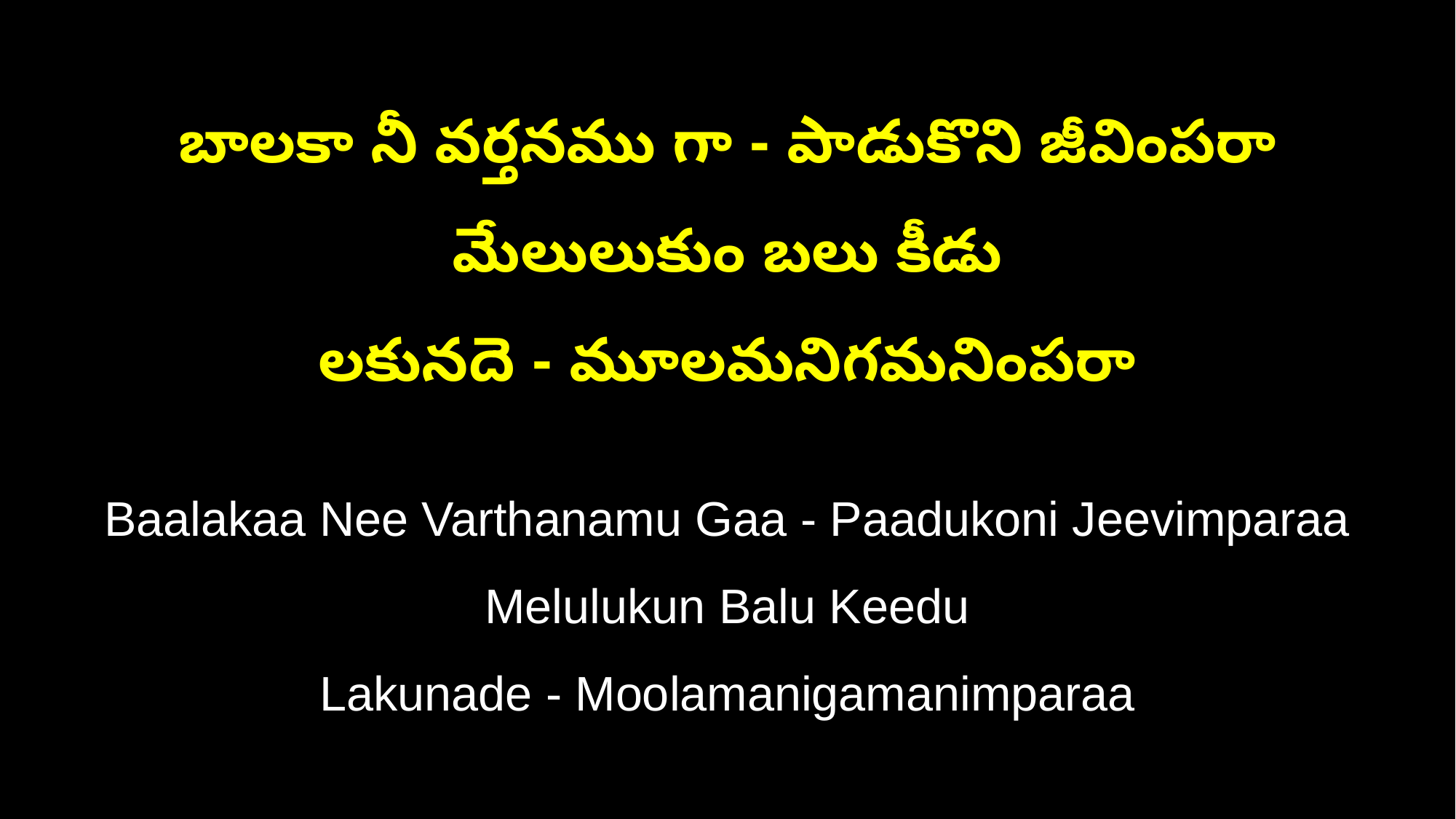

బాలకా నీ వర్తనము గా - పాడుకొని జీవింపరా మేలులుకుం బలు కీడు
లకునదె - మూలమనిగమనింపరా
Baalakaa Nee Varthanamu Gaa - Paadukoni Jeevimparaa Melulukun Balu Keedu
Lakunade - Moolamanigamanimparaa